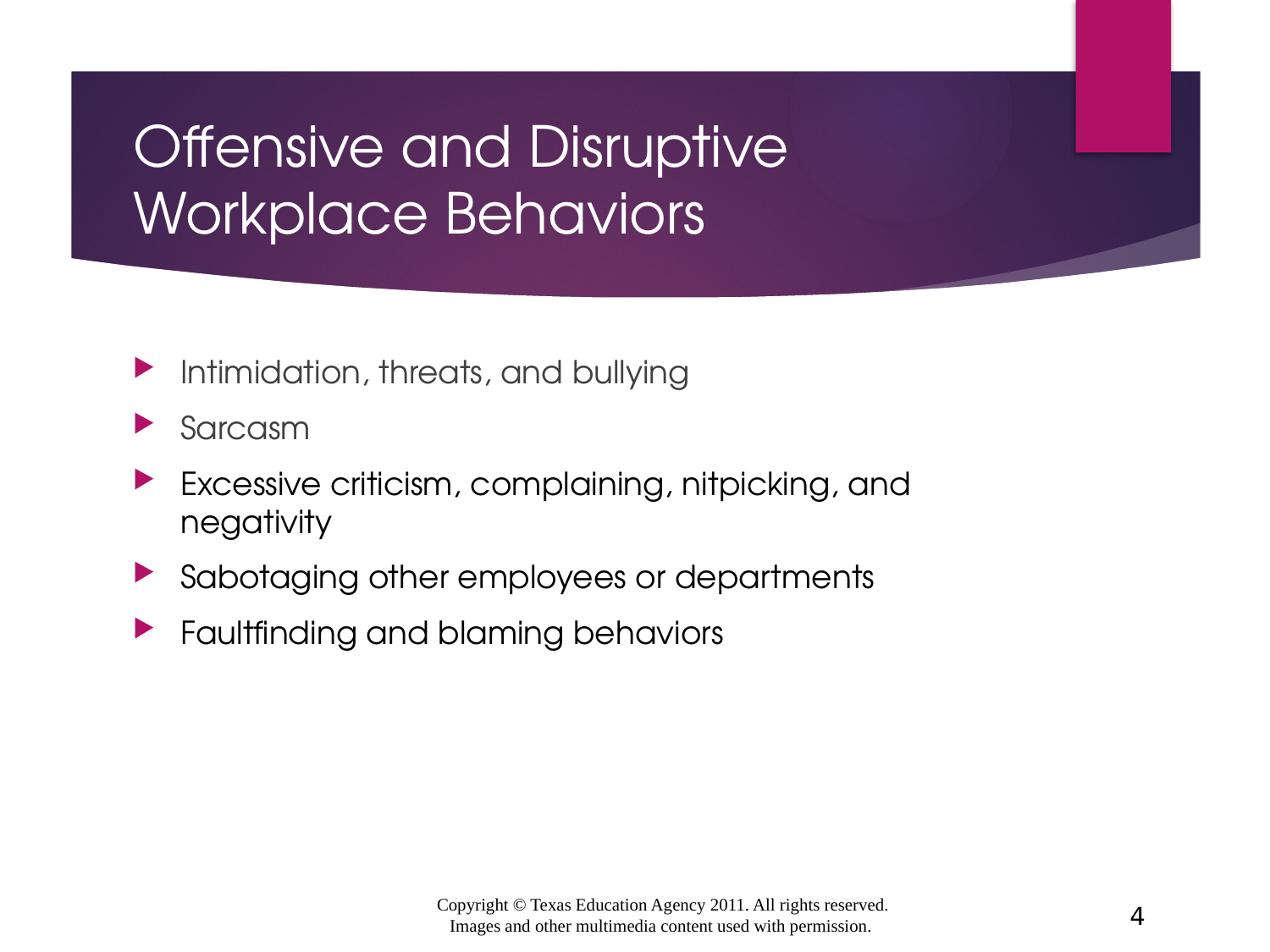

# Offensive and Disruptive Workplace Behaviors
Intimidation, threats, and bullying
Sarcasm
Excessive criticism, complaining, nitpicking, and negativity
Sabotaging other employees or departments
Faultfinding and blaming behaviors
4